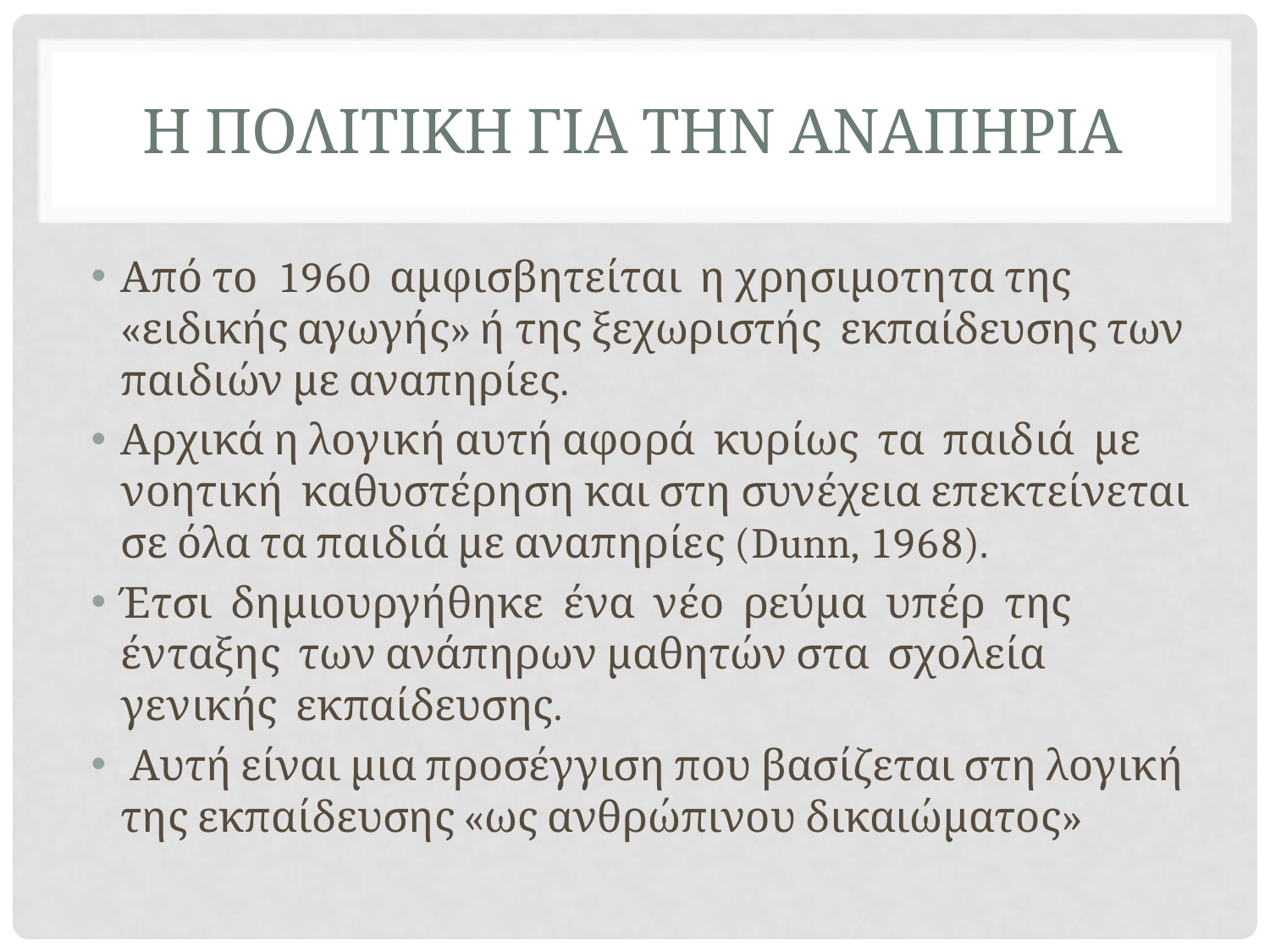

# Η ΠΟΛΙΤΙΚΗ ΓΙΑ ΤΗΝ ΑΝΑΠΗΡΙΑ
Από το  1960  αμφισβητείται  η χρησιμοτητα της «ειδικής αγωγής» ή της ξεχωριστής  εκπαίδευσης των παιδιών με αναπηρίες.
Αρχικά η λογική αυτή αφορά  κυρίως  τα  παιδιά  με  νοητική  καθυστέρηση και στη συνέχεια επεκτείνεται σε όλα τα παιδιά με αναπηρίες (Dunn, 1968).
Έτσι  δημιουργήθηκε  ένα  νέο  ρεύμα  υπέρ  της  ένταξης  των ανάπηρων μαθητών στα  σχολεία γενικής  εκπαίδευσης.
 Αυτή είναι μια προσέγγιση που βασίζεται στη λογική της εκπαίδευσης «ως ανθρώπινου δικαιώματος»